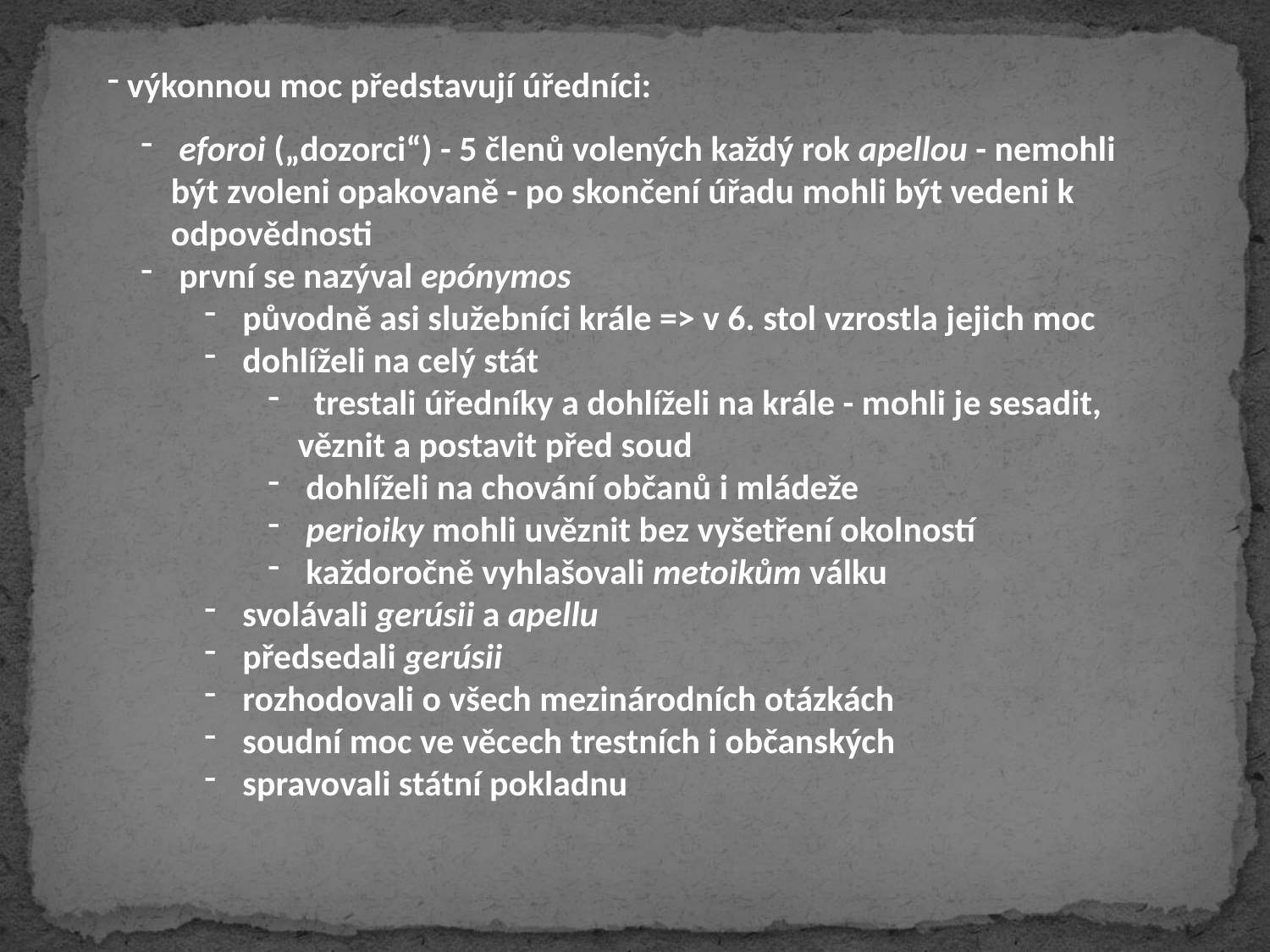

výkonnou moc představují úředníci:

 eforoi („dozorci“) - 5 členů volených každý rok apellou - nemohli být zvoleni opakovaně - po skončení úřadu mohli být vedeni k odpovědnosti
 první se nazýval epónymos
 původně asi služebníci krále => v 6. stol vzrostla jejich moc
 dohlíželi na celý stát
  trestali úředníky a dohlíželi na krále - mohli je sesadit, věznit a postavit před soud
 dohlíželi na chování občanů i mládeže
 perioiky mohli uvěznit bez vyšetření okolností
 každoročně vyhlašovali metoikům válku
 svolávali gerúsii a apellu
 předsedali gerúsii
 rozhodovali o všech mezinárodních otázkách
 soudní moc ve věcech trestních i občanských
 spravovali státní pokladnu